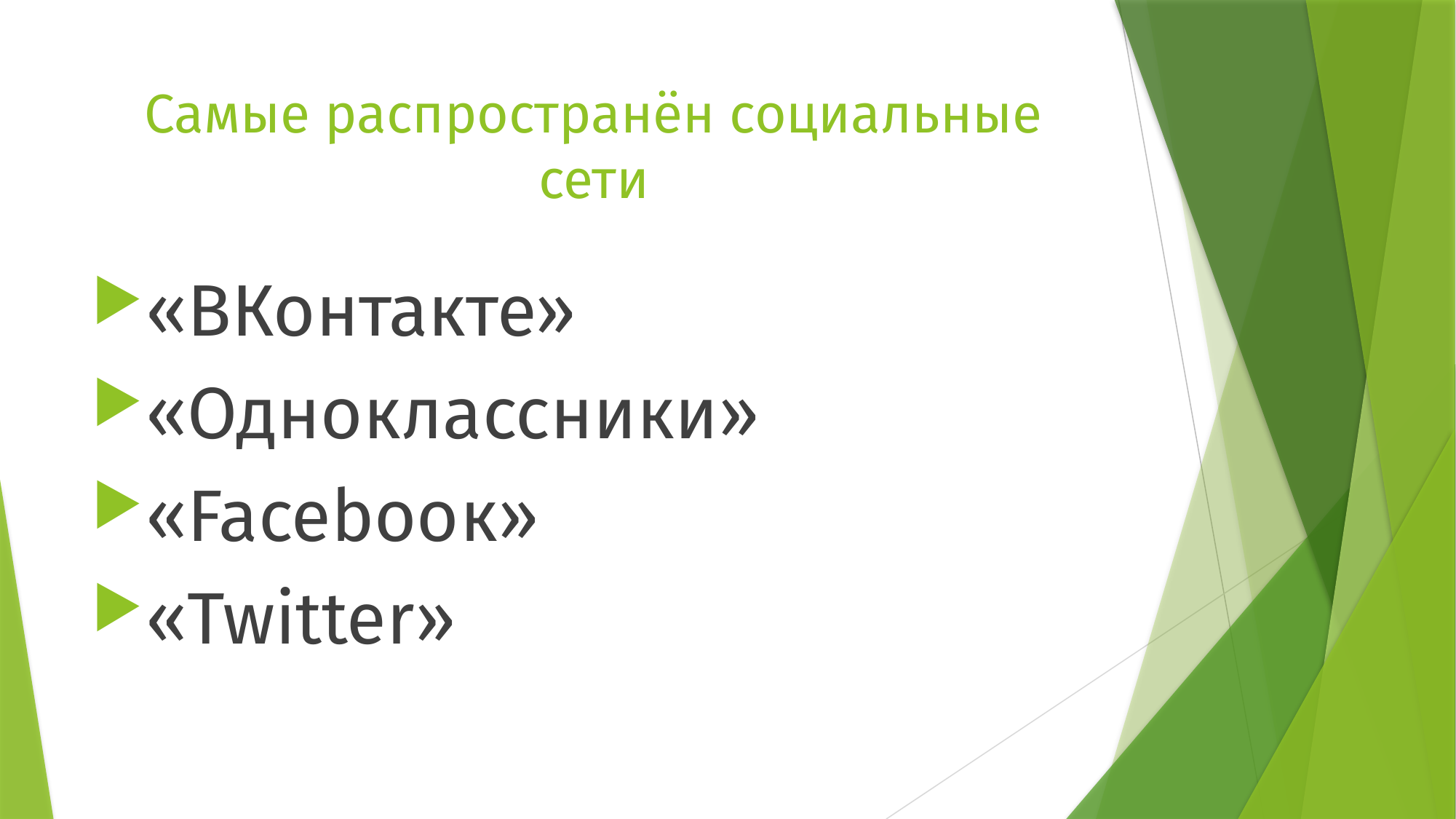

# Самые распространён социальные сети
«ВКонтакте»
«Одноклассники»
«Facebooк»
«Twitter»